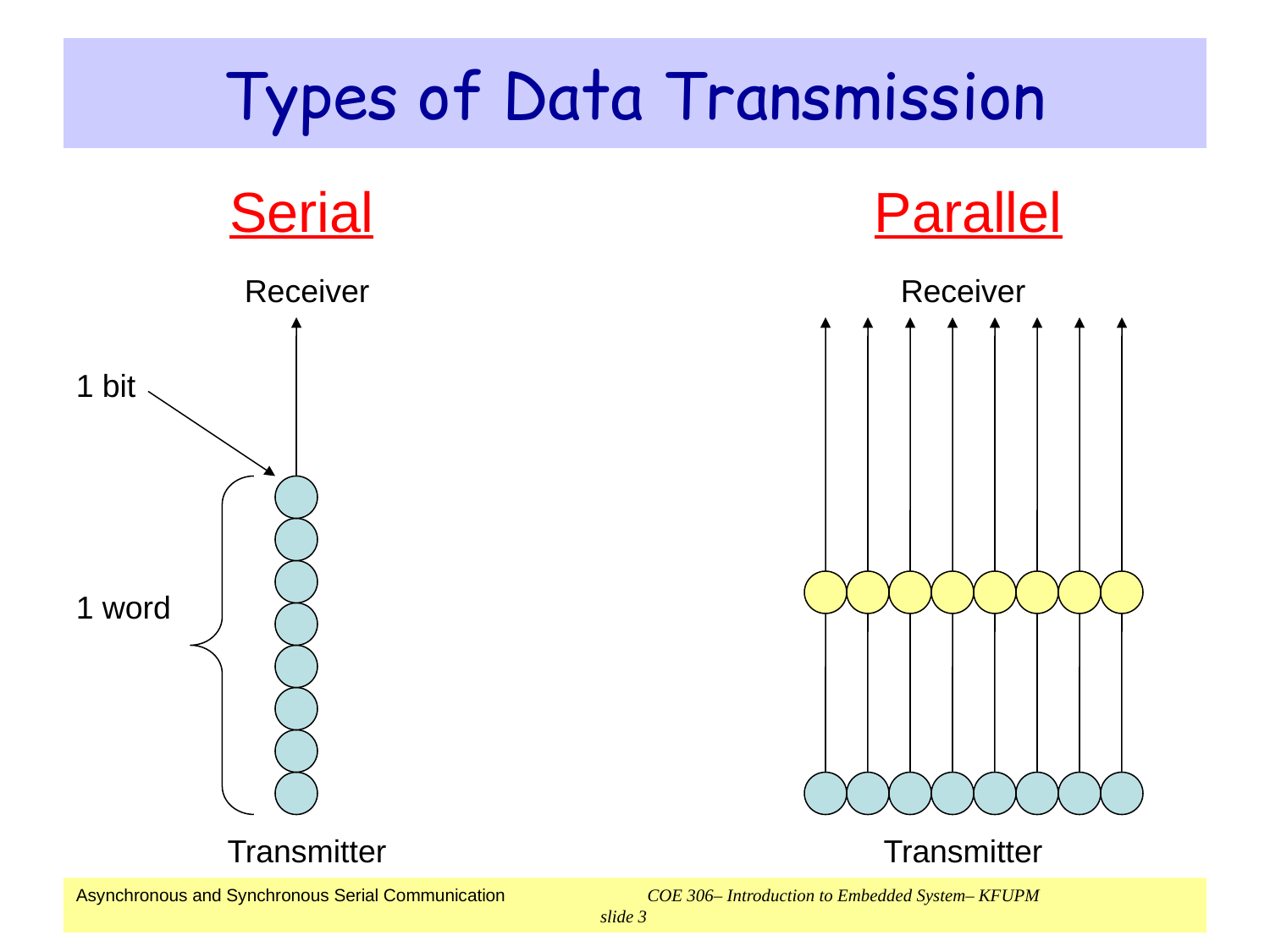

# Types of Data Transmission
Serial
Parallel
Receiver
Receiver

1 bit

1 word

Transmitter
Transmitter